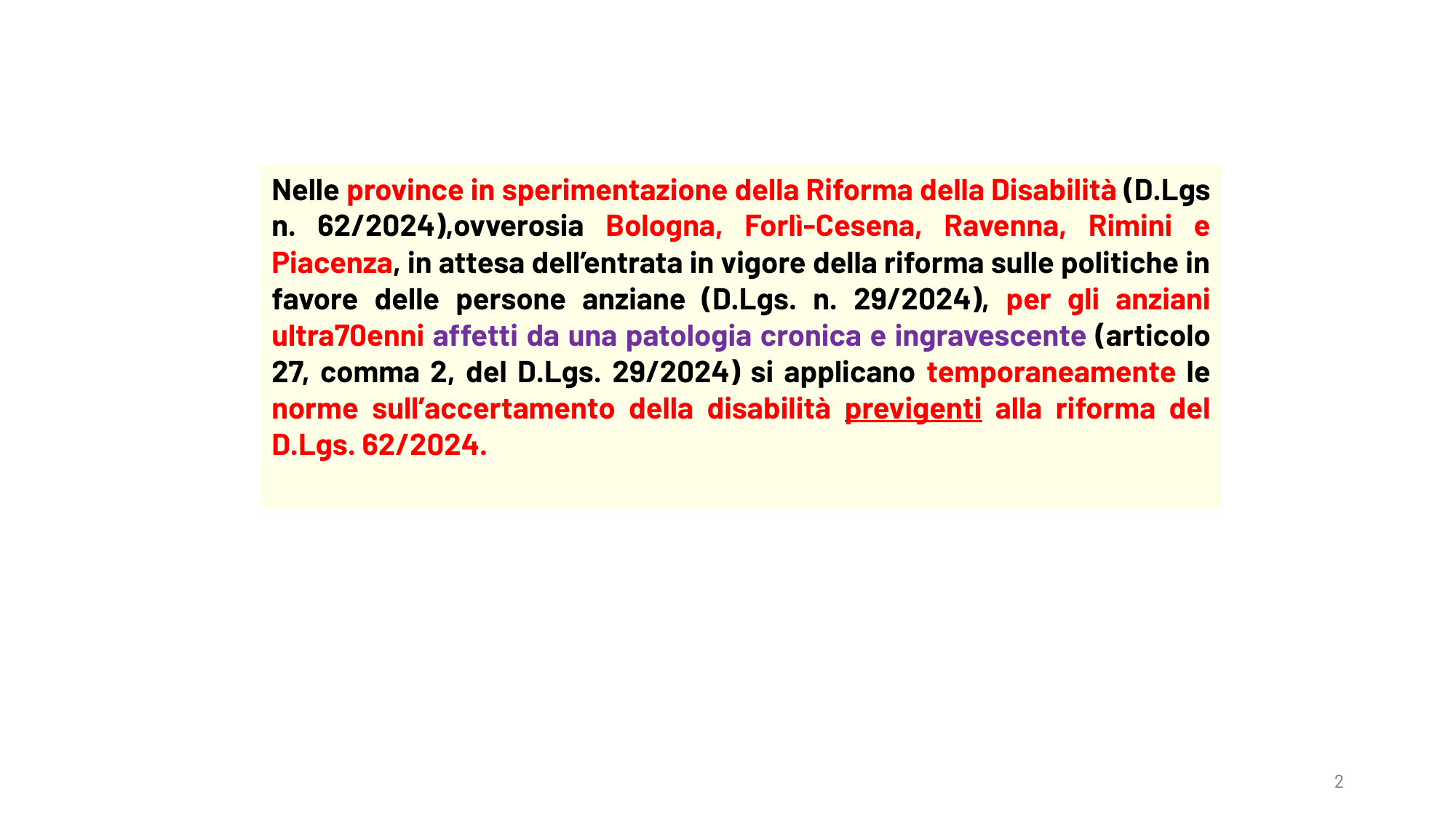

Nelle province in sperimentazione della Riforma della Disabilità (D.Lgs n. 62/2024),ovverosia Bologna, Forlì-Cesena, Ravenna, Rimini e Piacenza, in attesa dell’entrata in vigore della riforma sulle politiche in favore delle persone anziane (D.Lgs. n. 29/2024), per gli anziani ultra70enni affetti da una patologia cronica e ingravescente (articolo 27, comma 2, del D.Lgs. 29/2024) si applicano temporaneamente le norme sull’accertamento della disabilità previgenti alla riforma del D.Lgs. 62/2024.

2